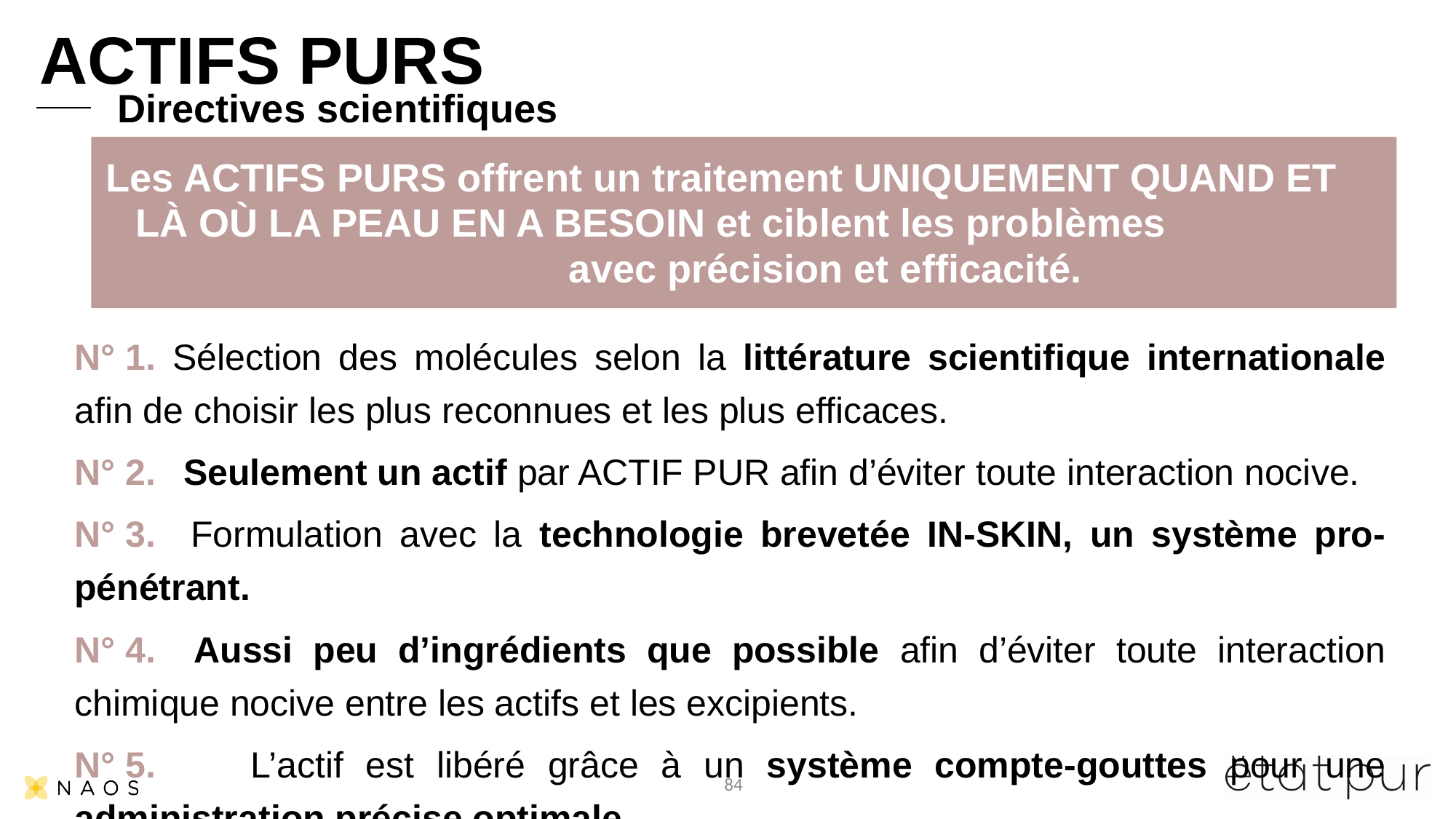

ACTIFS PURS
Directives scientifiques
Les ACTIFS PURS offrent un traitement UNIQUEMENT QUAND ET        LÀ OÙ LA PEAU EN A BESOIN et ciblent les problèmes                                    avec précision et efficacité.
N° 1. Sélection des molécules selon la littérature scientifique internationale afin de choisir les plus reconnues et les plus efficaces.
N° 2. 	Seulement un actif par ACTIF PUR afin d’éviter toute interaction nocive.
N° 3. 	Formulation avec la technologie brevetée IN-SKIN, un système pro-pénétrant.
N° 4. 	Aussi peu d’ingrédients que possible afin d’éviter toute interaction chimique nocive entre les actifs et les excipients.
N° 5.	    L’actif est libéré grâce à un système compte-gouttes pour une administration précise optimale.